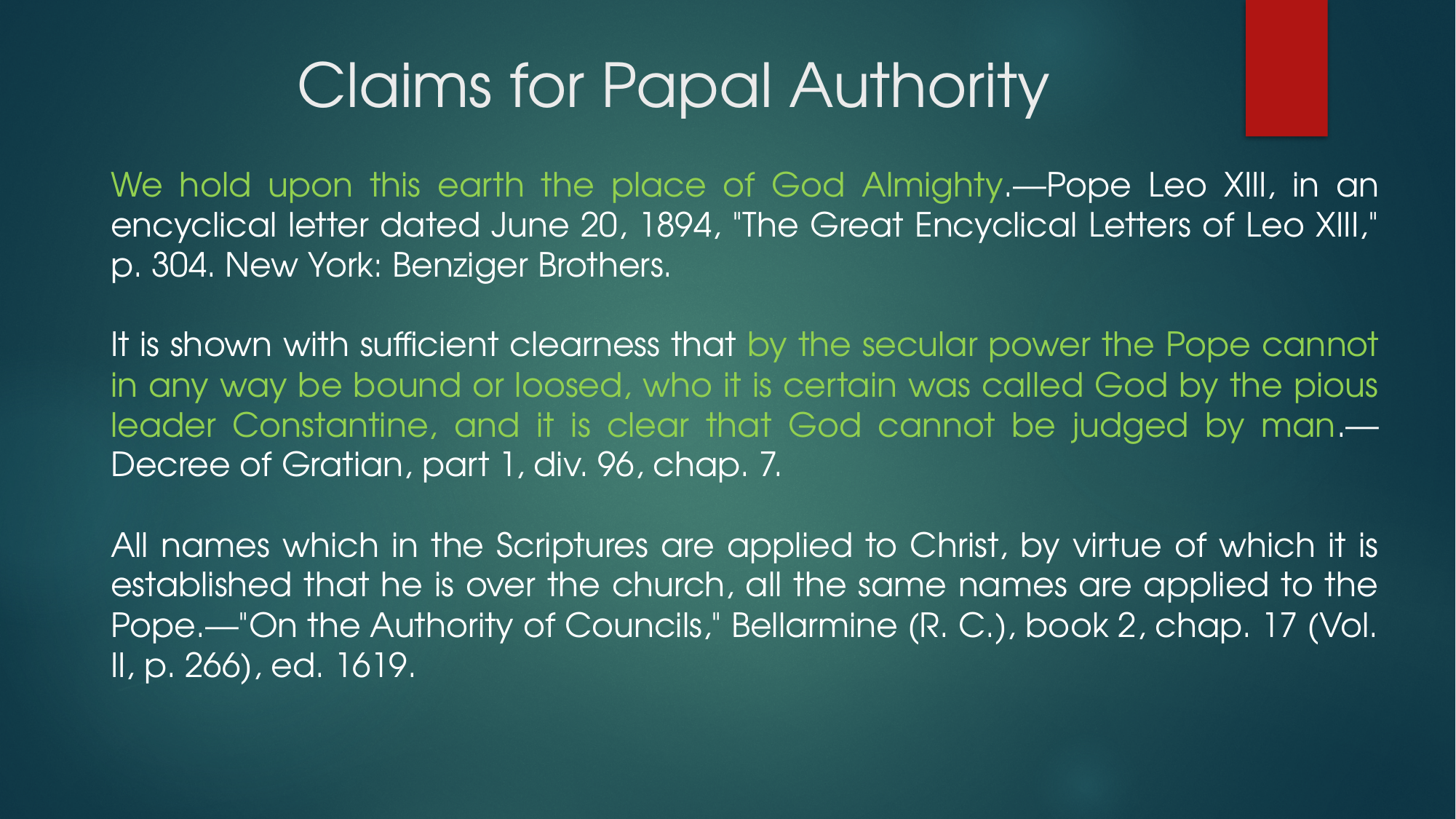

# Claims for Papal Authority
We hold upon this earth the place of God Almighty.—Pope Leo XIII, in an encyclical letter dated June 20, 1894, "The Great Encyclical Letters of Leo XIII," p. 304. New York: Benziger Brothers.

It is shown with sufficient clearness that by the secular power the Pope cannot in any way be bound or loosed, who it is certain was called God by the pious leader Constantine, and it is clear that God cannot be judged by man.—Decree of Gratian, part 1, div. 96, chap. 7.

All names which in the Scriptures are applied to Christ, by virtue of which it is established that he is over the church, all the same names are applied to the Pope.—"On the Authority of Councils," Bellarmine (R. C.), book 2, chap. 17 (Vol. II, p. 266), ed. 1619.